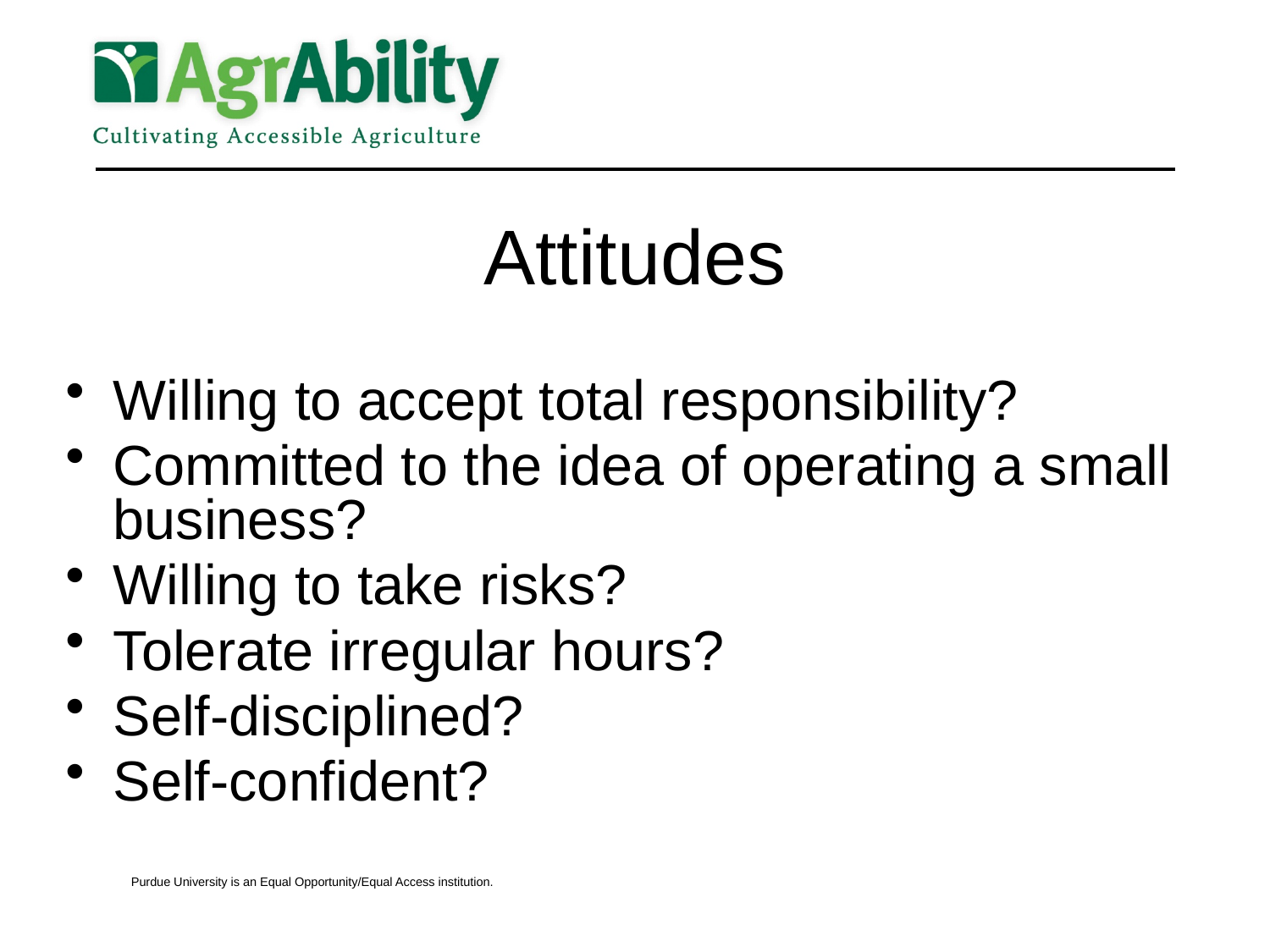

# Attitudes
Willing to accept total responsibility?
Committed to the idea of operating a small business?
Willing to take risks?
Tolerate irregular hours?
Self-disciplined?
Self-confident?

Purdue University is an Equal Opportunity/Equal Access institution.